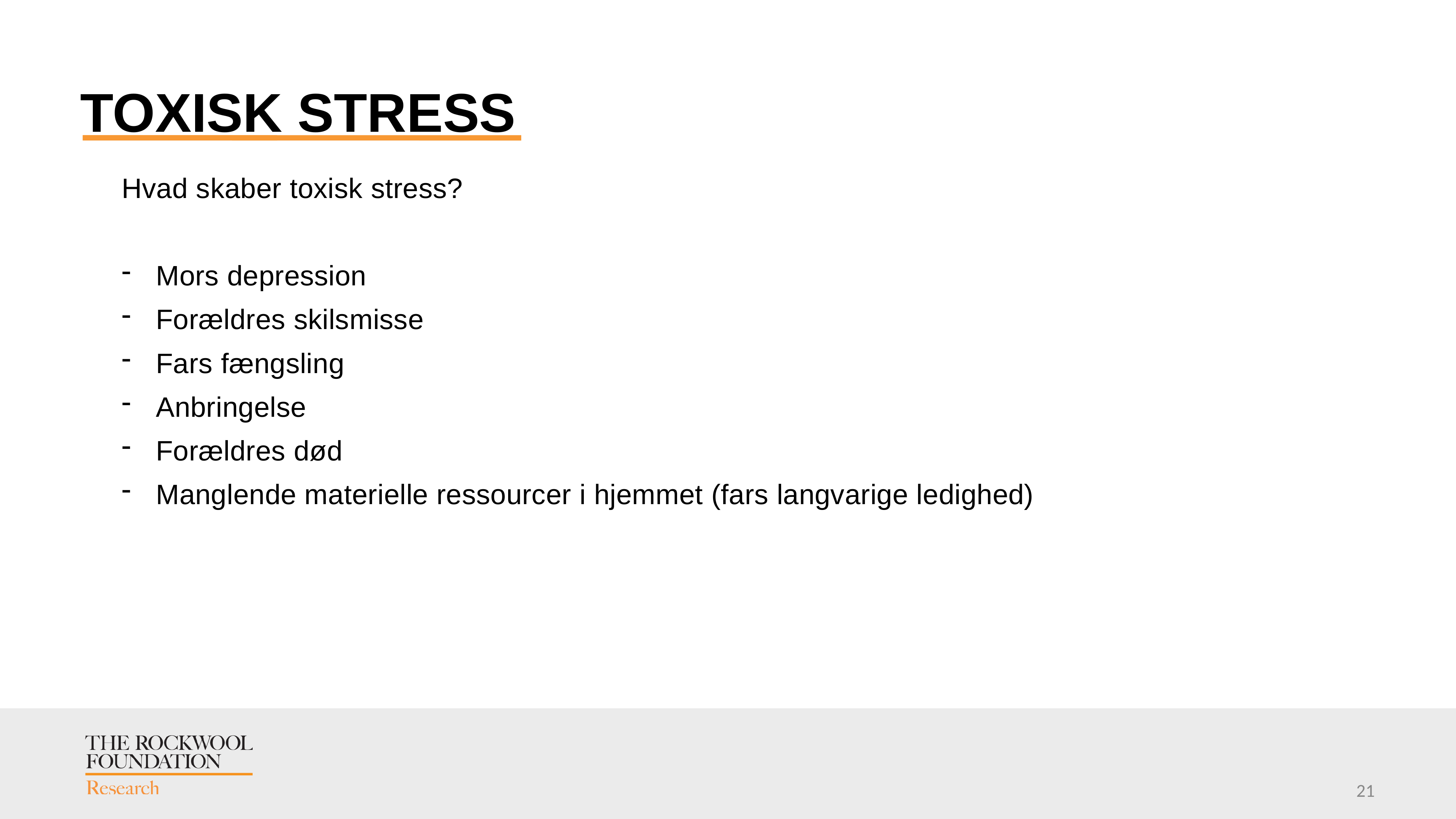

# Toxisk Stress

Hvad skaber toxisk stress?

Mors depression
Forældres skilsmisse
Fars fængsling
Anbringelse
Forældres død
Manglende materielle ressourcer i hjemmet (fars langvarige ledighed)

21